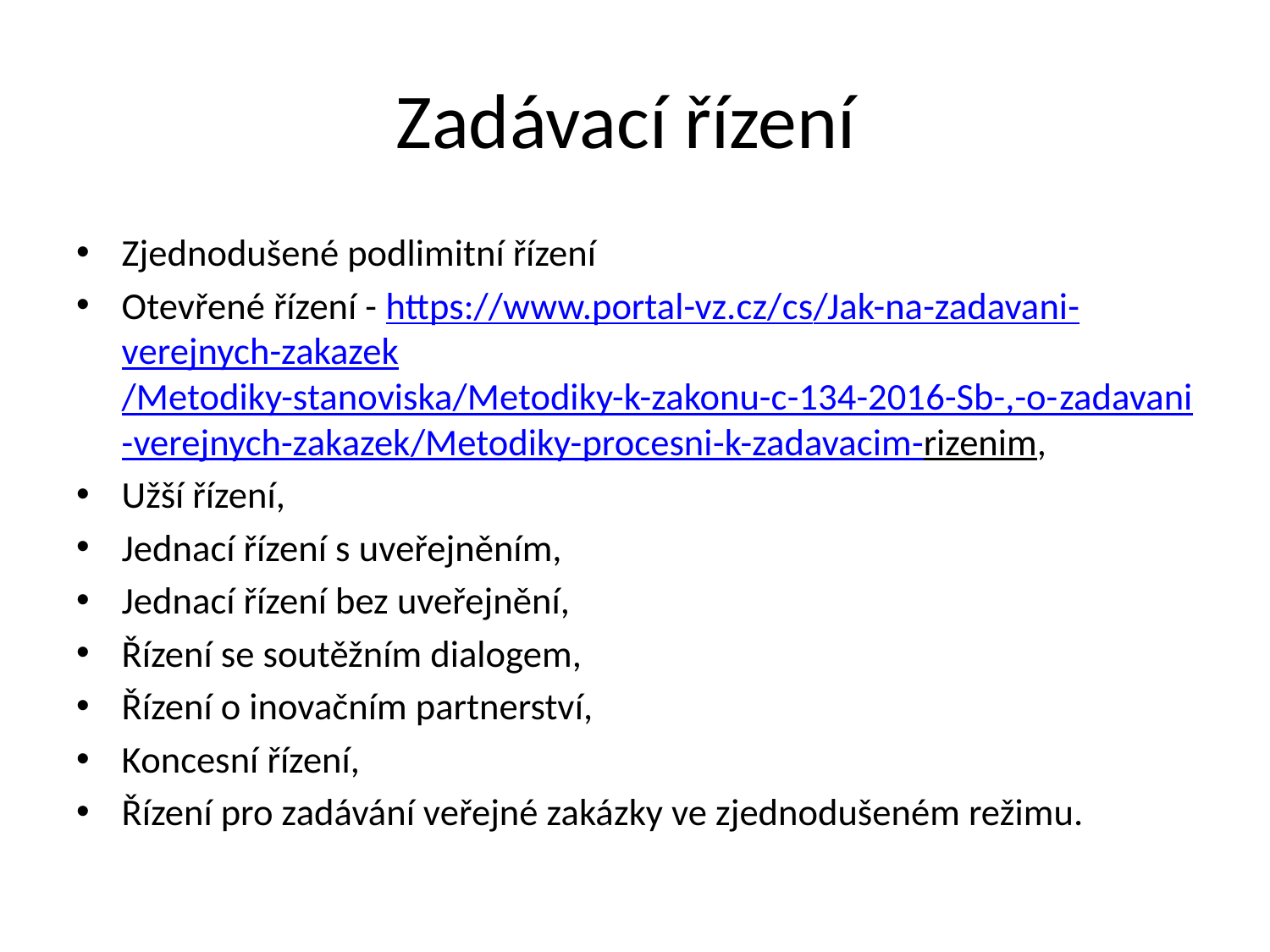

# Zadávací řízení
Zjednodušené podlimitní řízení
Otevřené řízení - https://www.portal-vz.cz/cs/Jak-na-zadavani-verejnych-zakazek/Metodiky-stanoviska/Metodiky-k-zakonu-c-134-2016-Sb-,-o-zadavani-verejnych-zakazek/Metodiky-procesni-k-zadavacim-rizenim,
Užší řízení,
Jednací řízení s uveřejněním,
Jednací řízení bez uveřejnění,
Řízení se soutěžním dialogem,
Řízení o inovačním partnerství,
Koncesní řízení,
Řízení pro zadávání veřejné zakázky ve zjednodušeném režimu.